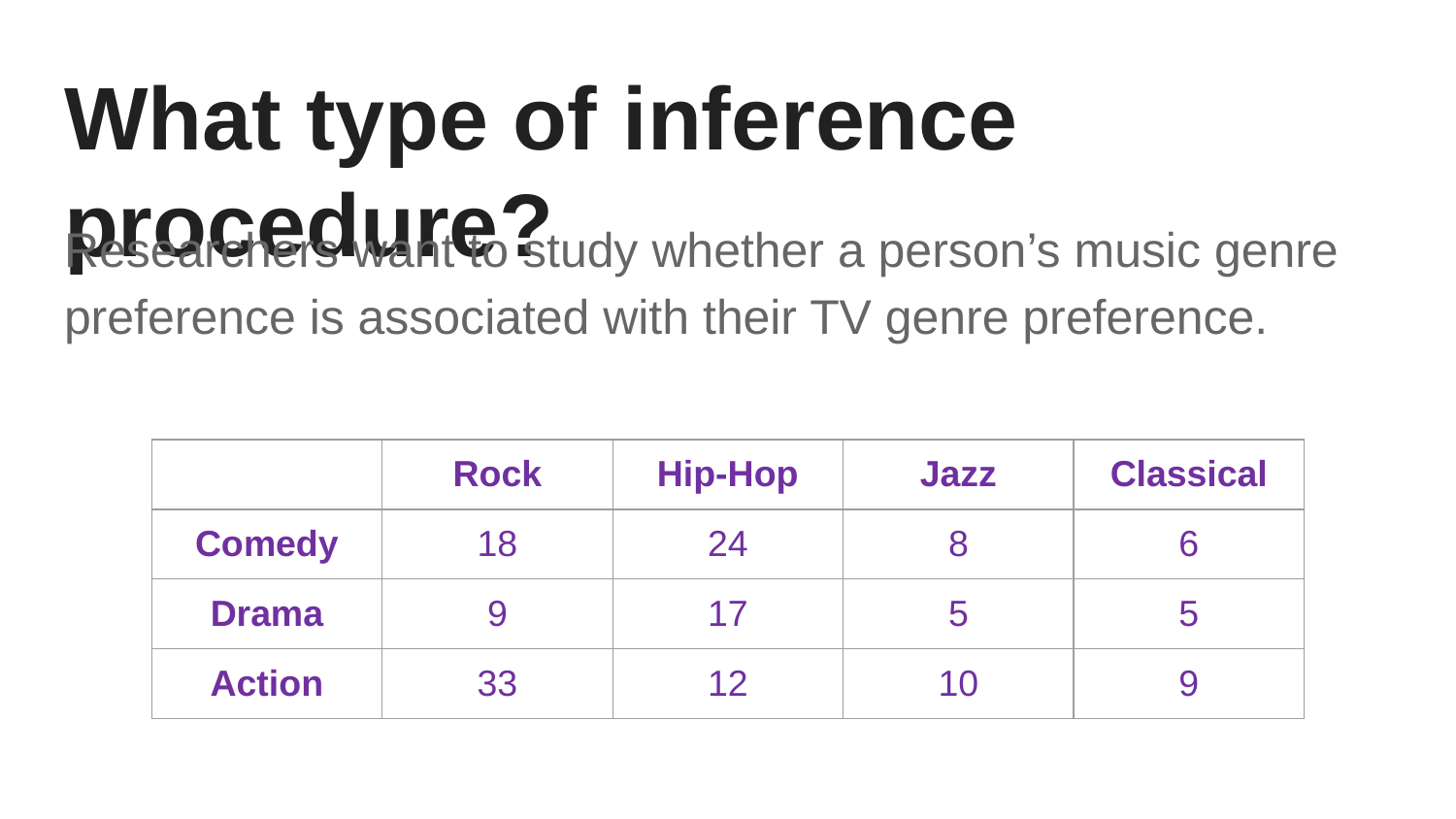

# What type of inference procedure?
Researchers want to study whether a person’s music genre preference is associated with their TV genre preference.

|  | Rock | Hip-Hop | Jazz | Classical |
| --- | --- | --- | --- | --- |
| Comedy | 18 | 24 | 8 | 6 |
| Drama | 9 | 17 | 5 | 5 |
| Action | 33 | 12 | 10 | 9 |